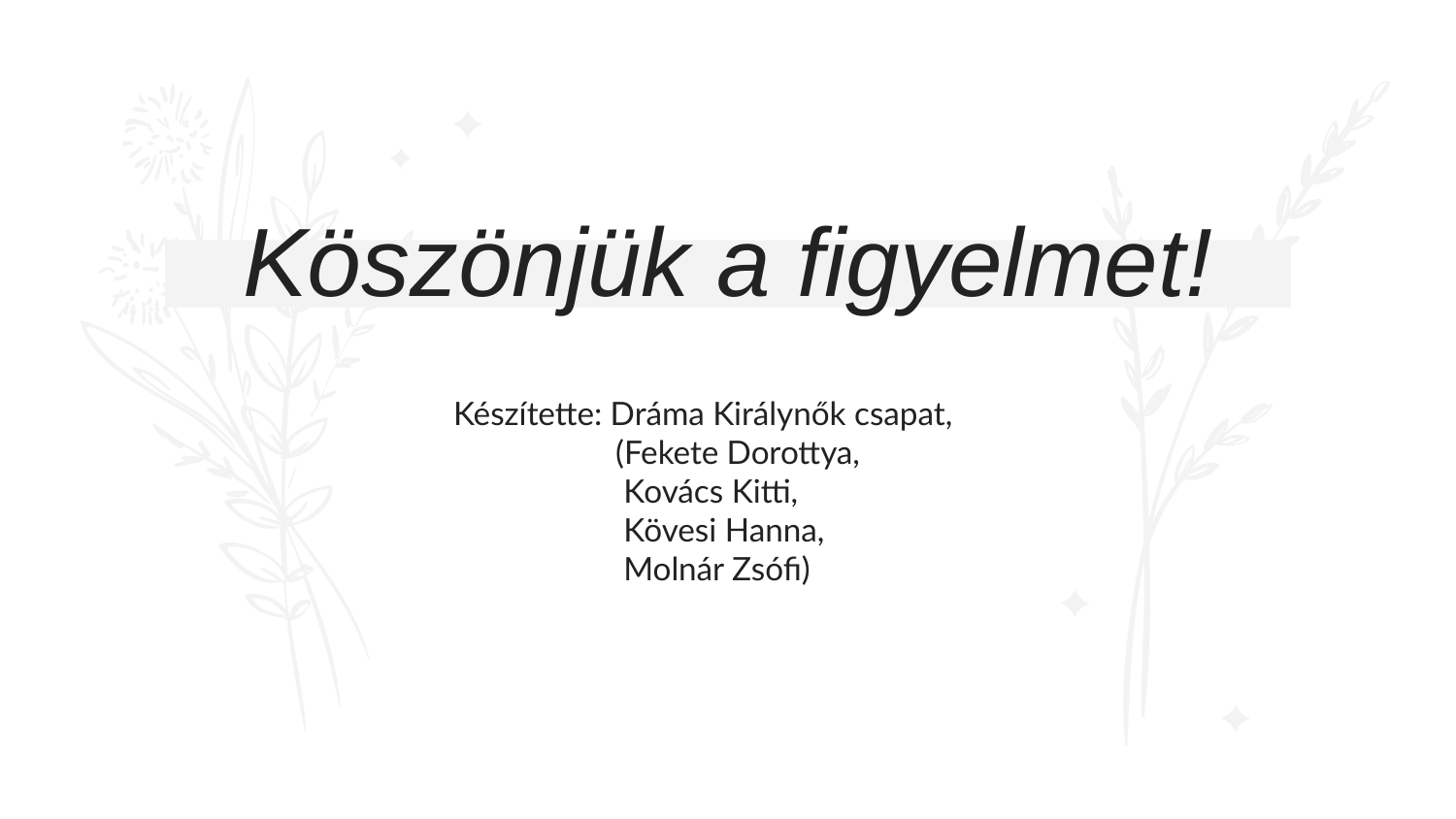

# Köszönjük a figyelmet!

Készítette: Dráma Királynők csapat,
      	  (Fekete Dorottya,
	   Kovács Kitti,
	   Kövesi Hanna,
	   Molnár Zsófi)